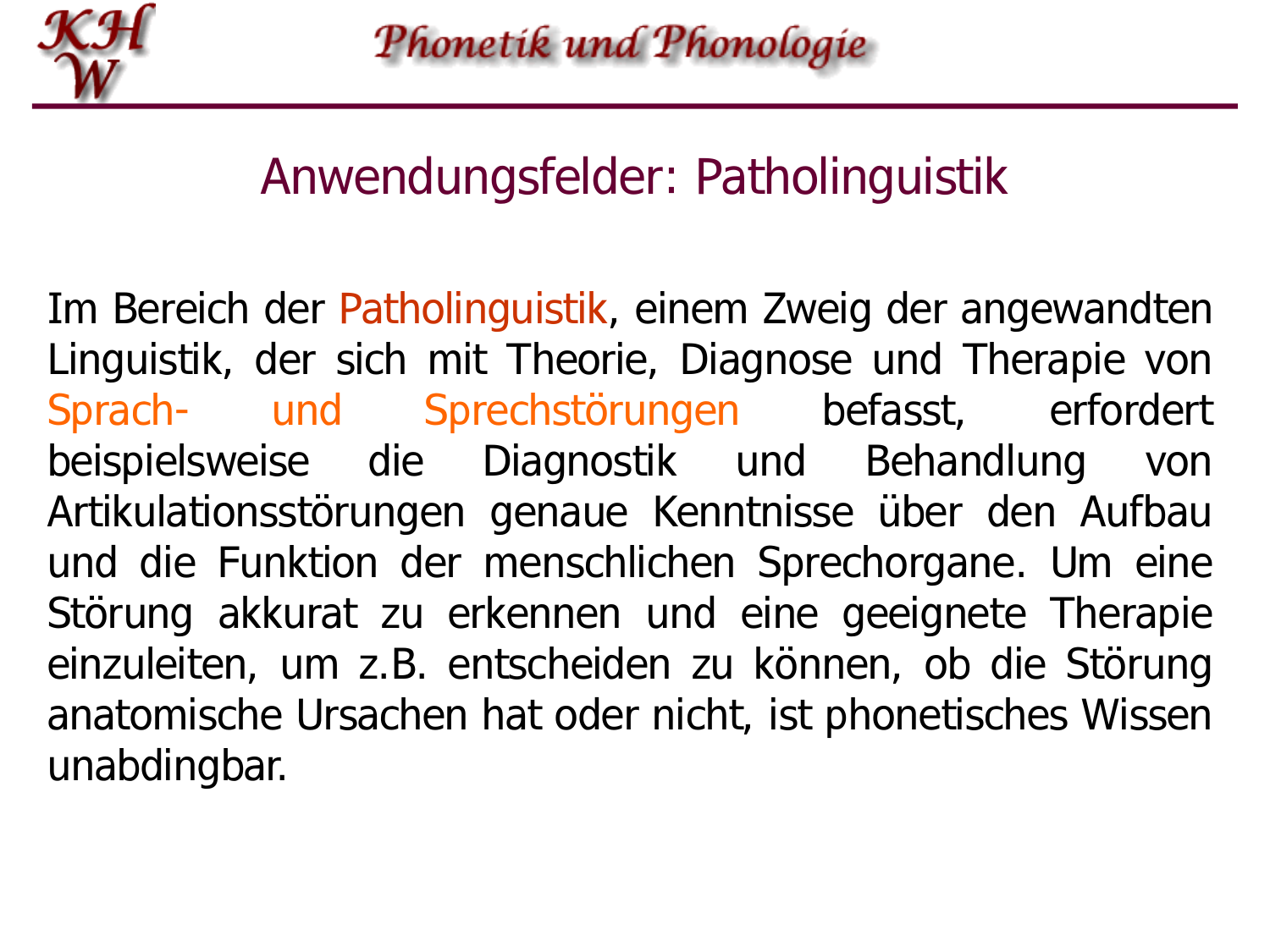

# Anwendungsfelder: Patholinguistik
Im Bereich der Patholinguistik, einem Zweig der angewandten Linguistik, der sich mit Theorie, Diagnose und Therapie von Sprach- und Sprechstörungen befasst, erfordert beispielsweise die Diagnostik und Behandlung von Artikulationsstörungen genaue Kenntnisse über den Aufbau und die Funktion der menschlichen Sprechorgane. Um eine Störung akkurat zu erkennen und eine geeignete Therapie einzuleiten, um z.B. entscheiden zu können, ob die Störung anatomische Ursachen hat oder nicht, ist phonetisches Wissen unabdingbar.